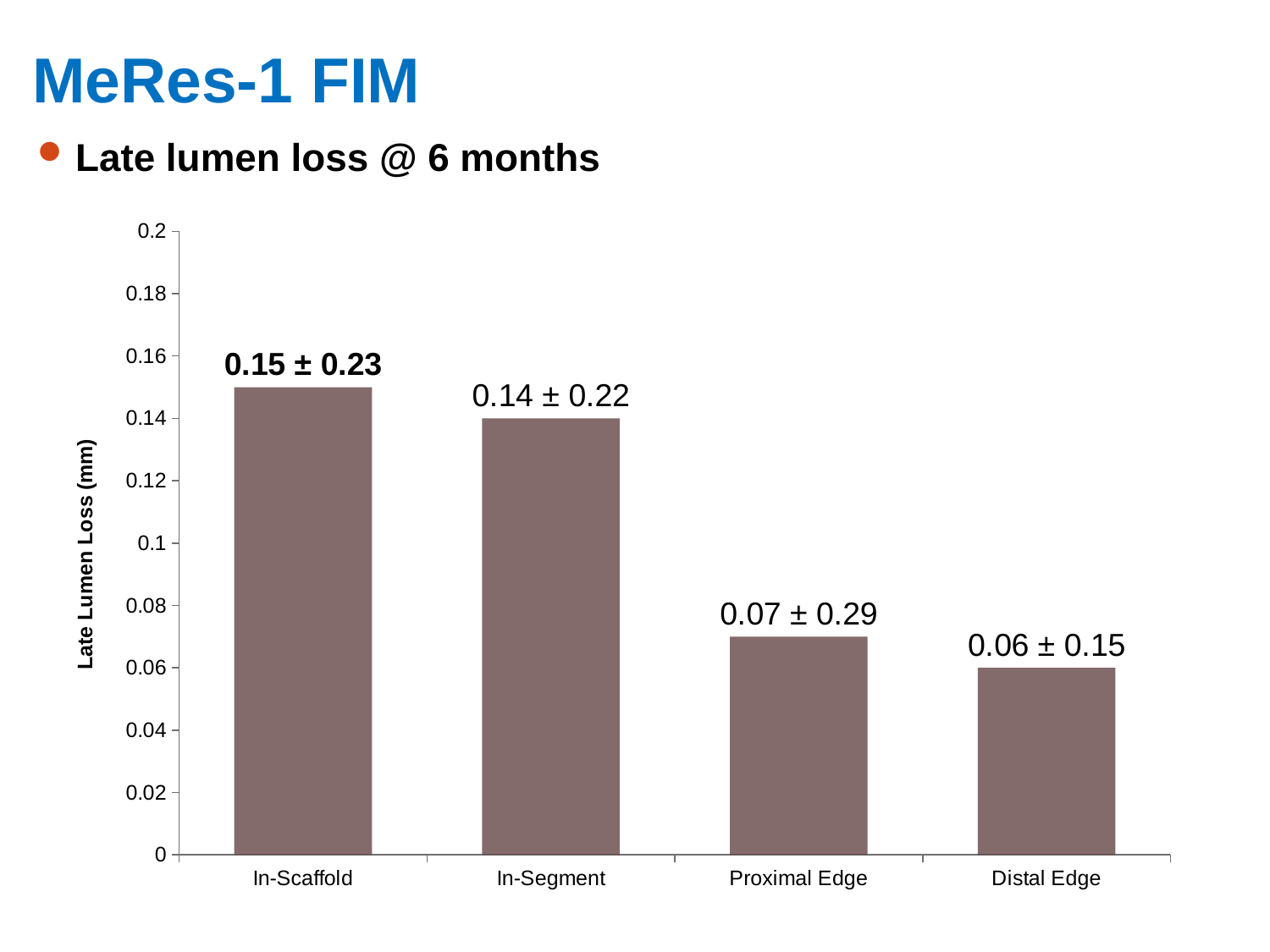

# MeRes-1 FIM
Late lumen loss @ 6 months

### Chart

| Category | LLL, mm |
|---|---|
| In-Scaffold | 0.15000000000000008 |
| In-Segment | 0.14 |
| Proximal Edge | 0.07000000000000002 |
| Distal Edge | 0.060000000000000026 |